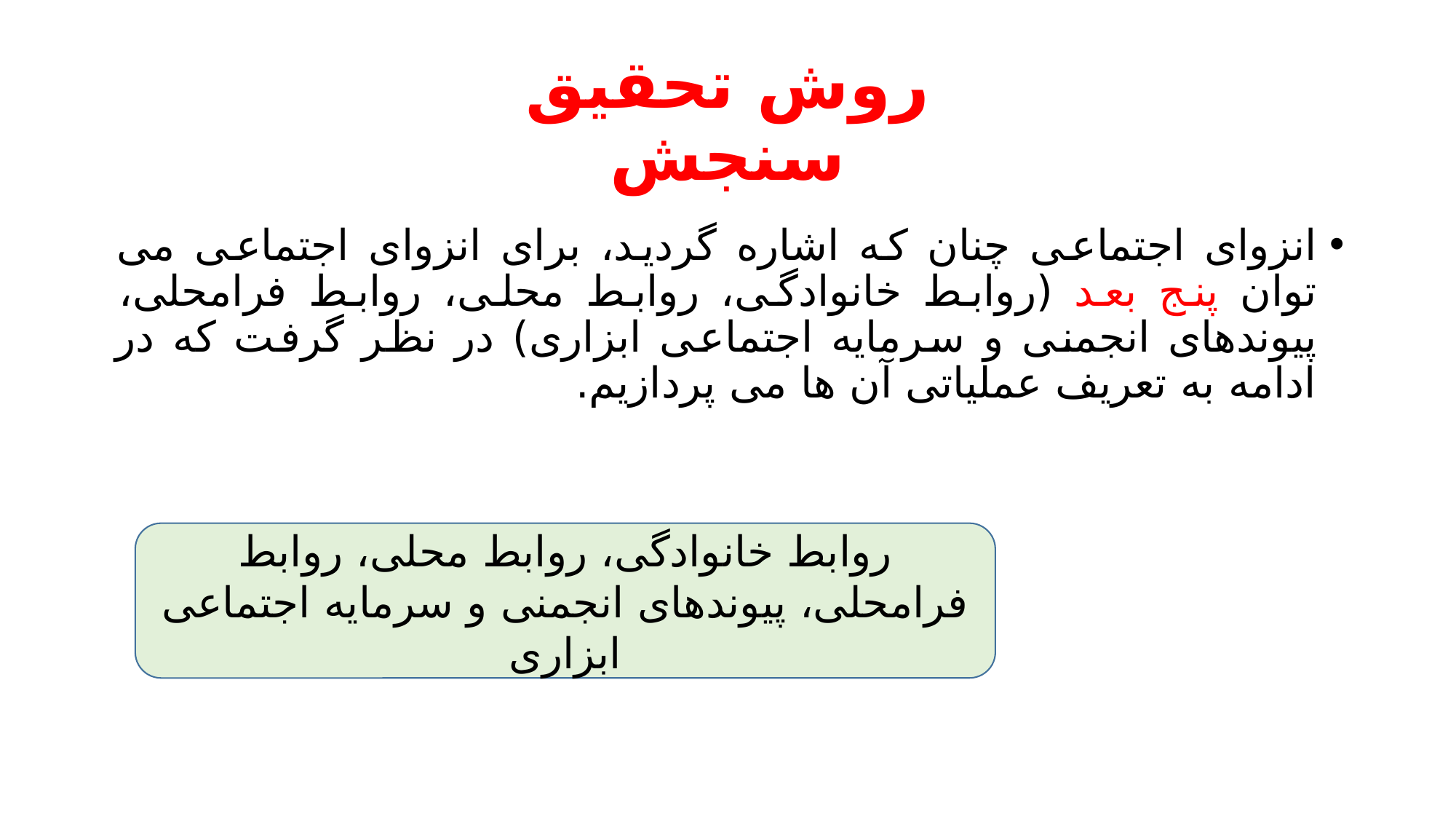

# روش تحقیق سنجش
انزوای اجتماعی چنان که اشاره گردید، برای انزوای اجتماعی می توان پنج بعد (روابط خانوادگی، روابط محلی، روابط فرامحلی، پیوندهای انجمنی و سرمایه اجتماعی ابزاری) در نظر گرفت که در ادامه به تعریف عملیاتی آن ها می پردازیم.
روابط خانوادگی، روابط محلی، روابط فرامحلی، پیوندهای انجمنی و سرمایه اجتماعی ابزاری